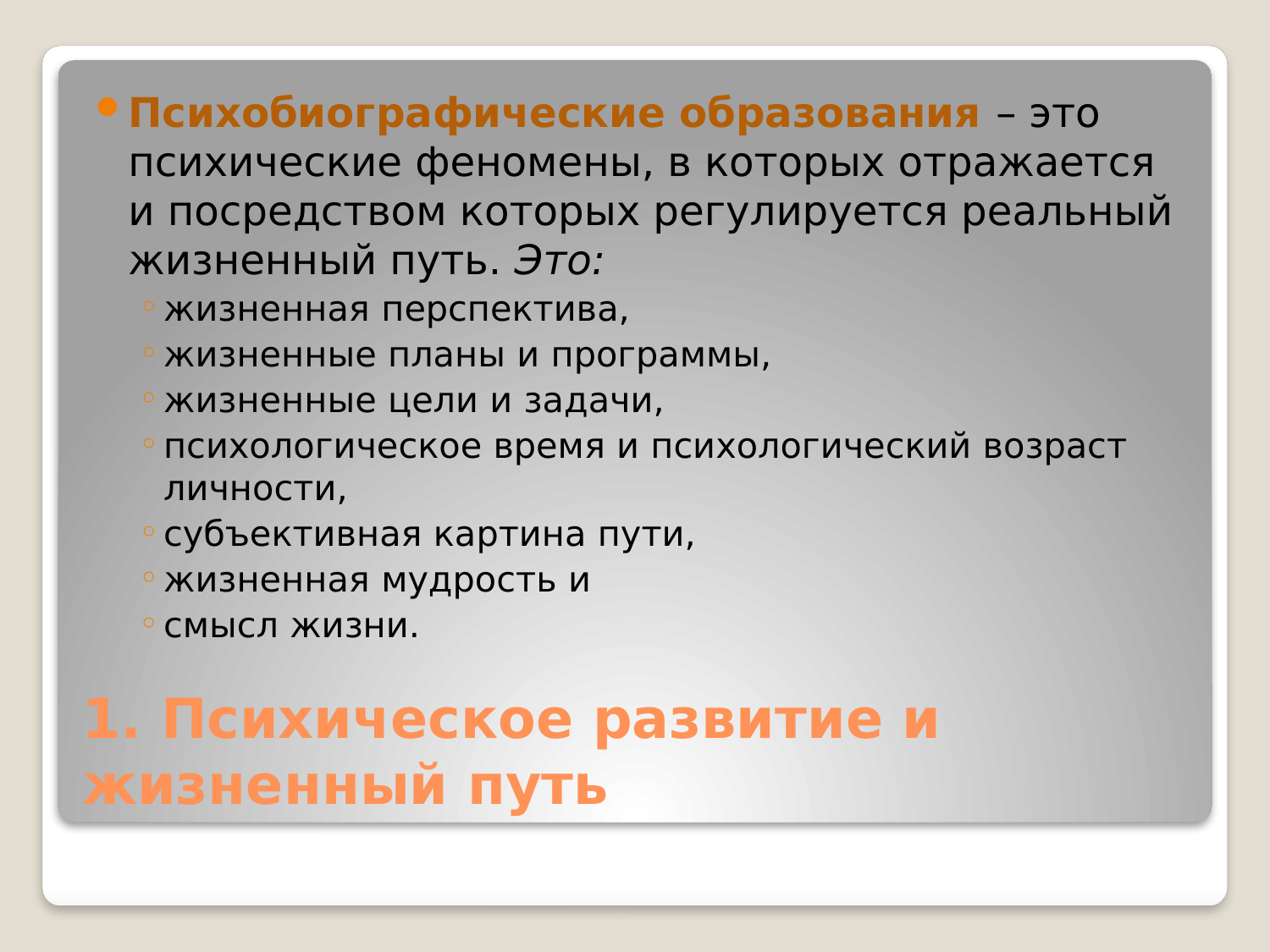

Психобиографические образования – это психические феномены, в которых отражается и посредством которых регулируется реальный жизненный путь. Это:
жизненная перспектива,
жизненные планы и программы,
жизненные цели и задачи,
психологическое время и психологический возраст личности,
субъективная картина пути,
жизненная мудрость и
смысл жизни.
# 1. Психическое развитие и жизненный путь